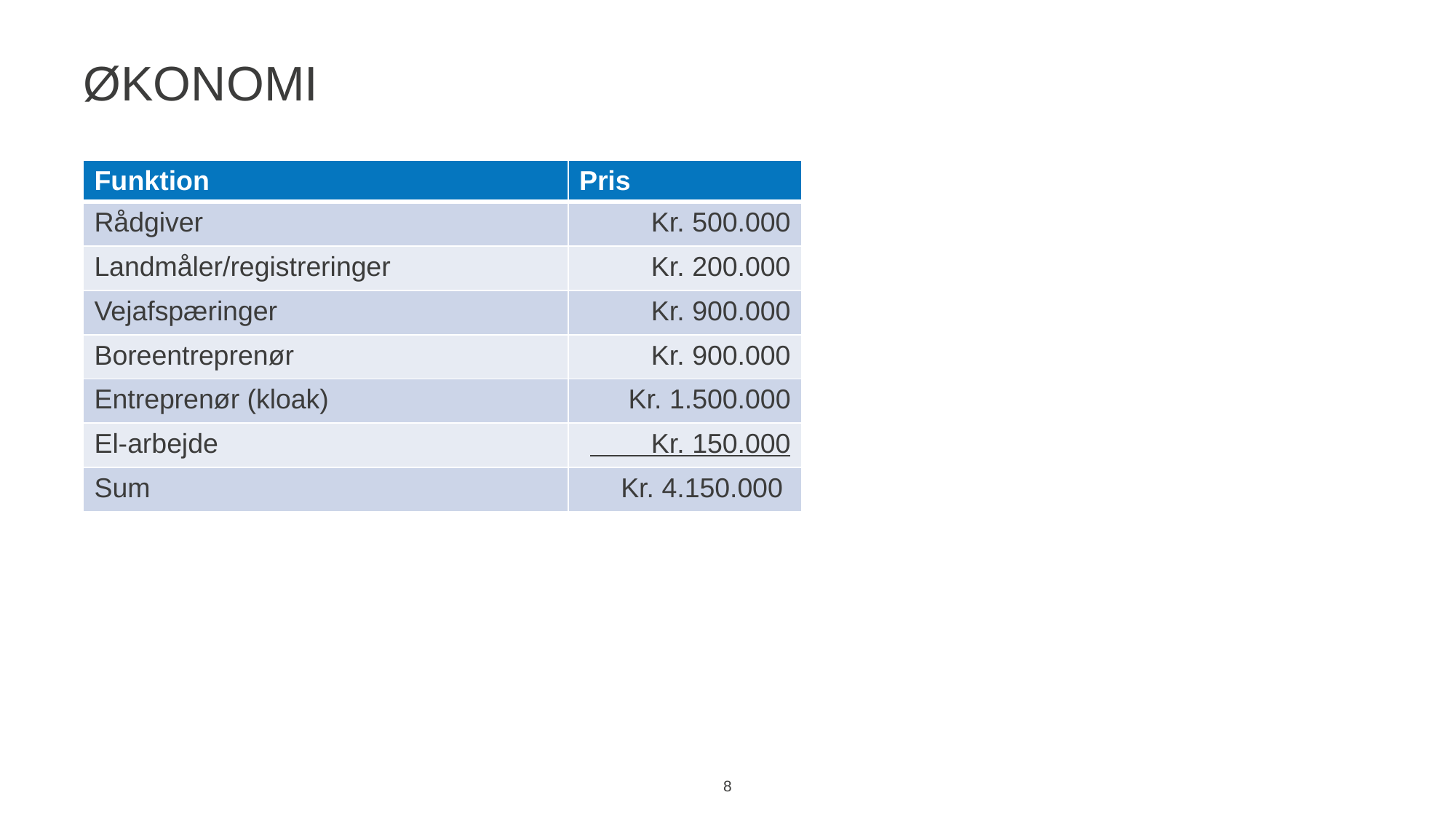

# Økonomi

| Funktion | Pris |
| --- | --- |
| Rådgiver | Kr. 500.000 |
| Landmåler/registreringer | Kr. 200.000 |
| Vejafspæringer | Kr. 900.000 |
| Boreentreprenør | Kr. 900.000 |
| Entreprenør (kloak) | Kr. 1.500.000 |
| El-arbejde | Kr. 150.000 |
| Sum | Kr. 4.150.000 |
8
11-03-2022